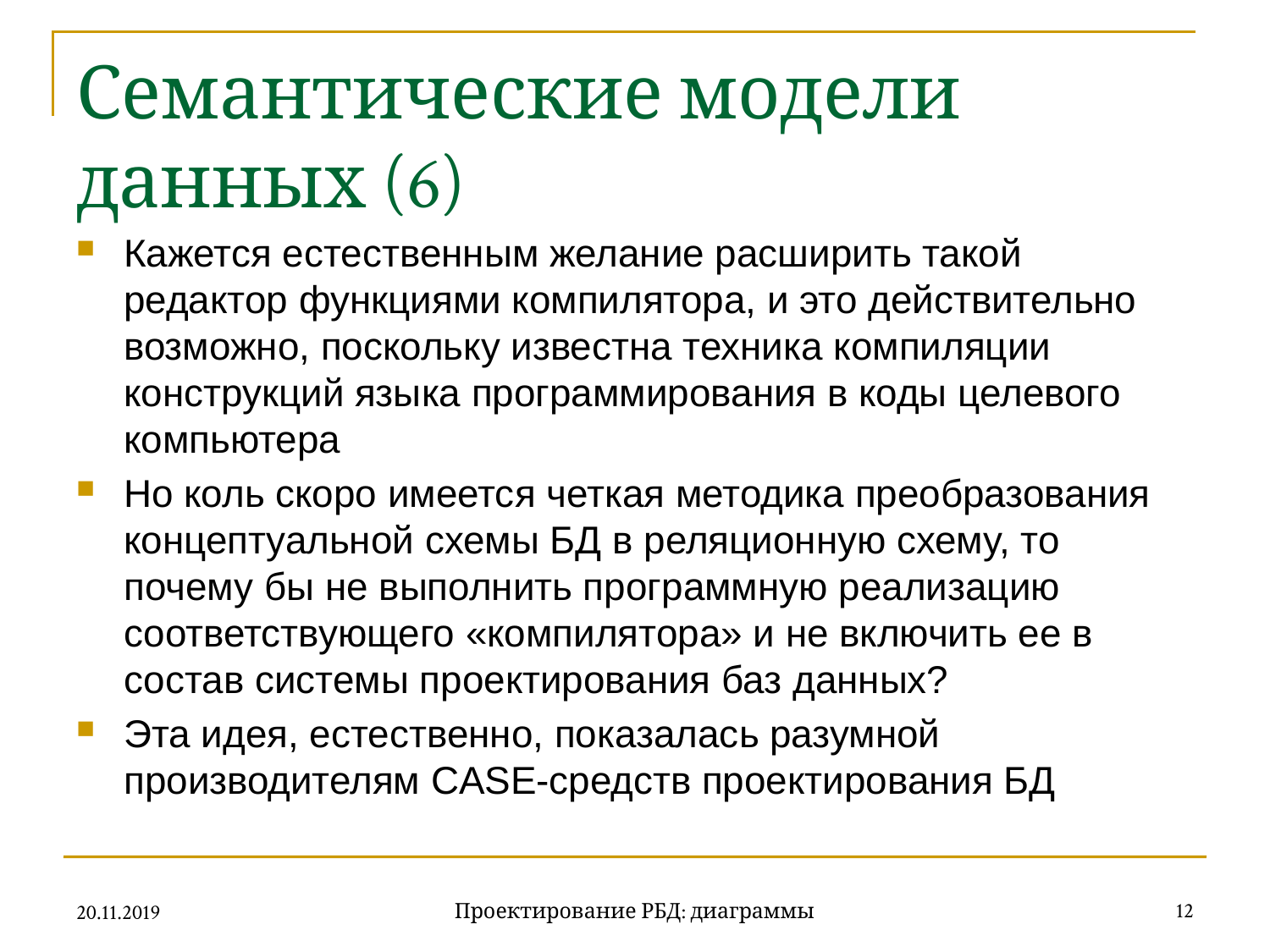

# Семантические модели данных (6)
Кажется естественным желание расширить такой редактор функциями компилятора, и это действительно возможно, поскольку известна техника компиляции конструкций языка программирования в коды целевого компьютера
Но коль скоро имеется четкая методика преобразования концептуальной схемы БД в реляционную схему, то почему бы не выполнить программную реализацию соответствующего «компилятора» и не включить ее в состав системы проектирования баз данных?
Эта идея, естественно, показалась разумной производителям CASE-средств проектирования БД
20.11.2019
12
Проектирование РБД: диаграммы